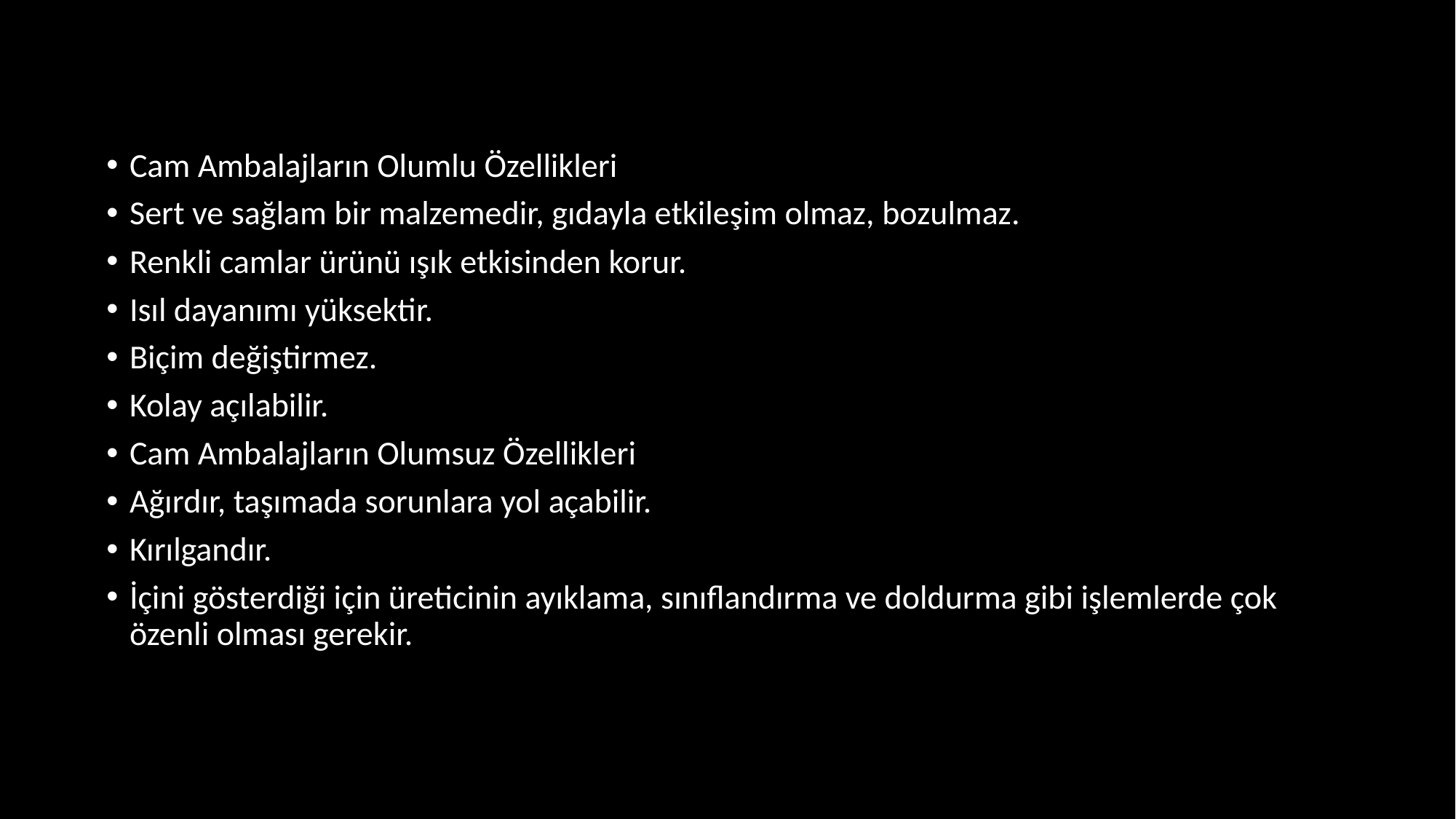

Cam Ambalajların Olumlu Özellikleri
Sert ve sağlam bir malzemedir, gıdayla etkileşim olmaz, bozulmaz.
Renkli camlar ürünü ışık etkisinden korur.
Isıl dayanımı yüksektir.
Biçim değiştirmez.
Kolay açılabilir.
Cam Ambalajların Olumsuz Özellikleri
Ağırdır, taşımada sorunlara yol açabilir.
Kırılgandır.
İçini gösterdiği için üreticinin ayıklama, sınıflandırma ve doldurma gibi işlemlerde çok özenli olması gerekir.